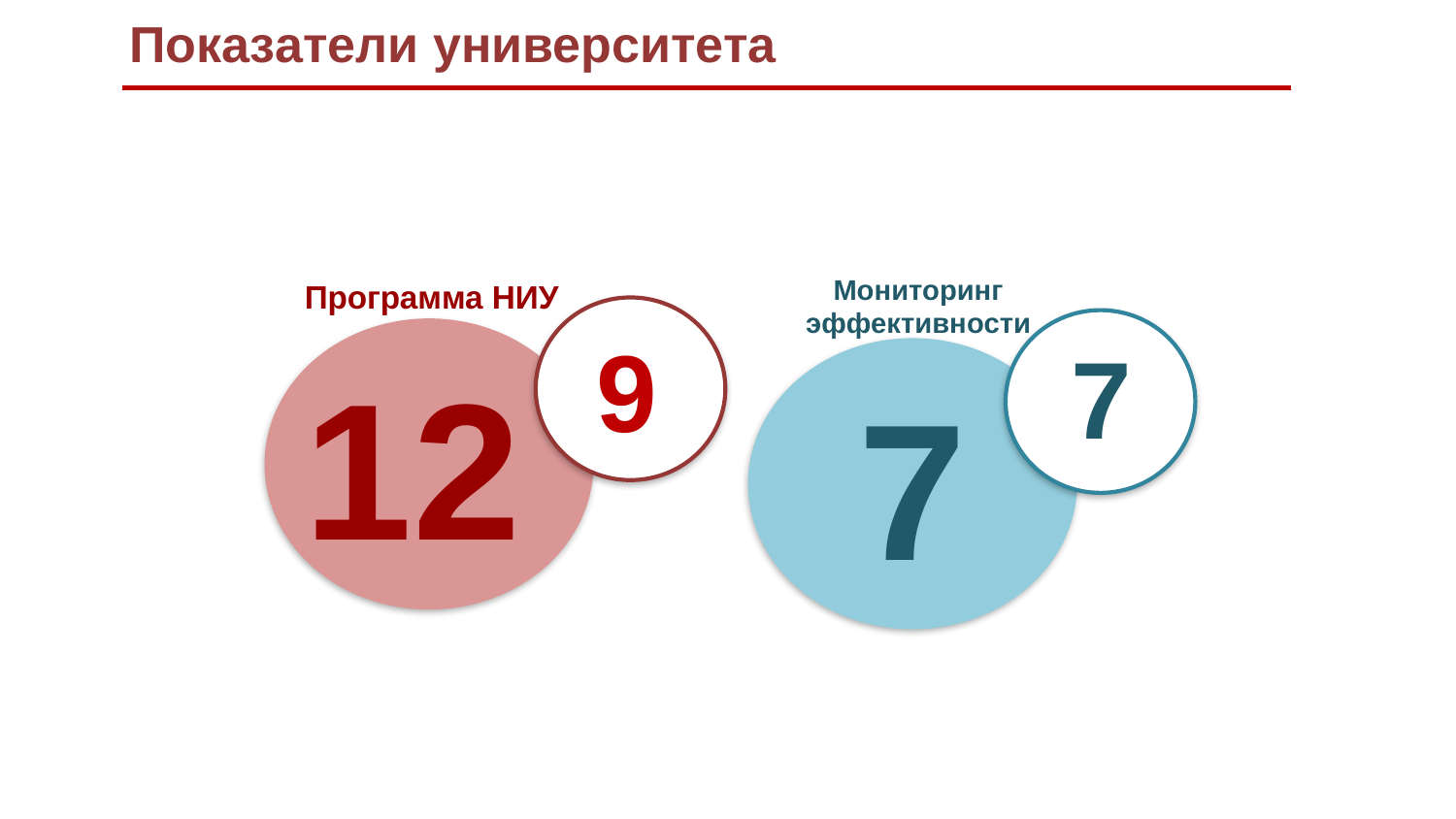

Показатели университета
Мониторинг эффективности

7
Программа НИУ

12

9
7